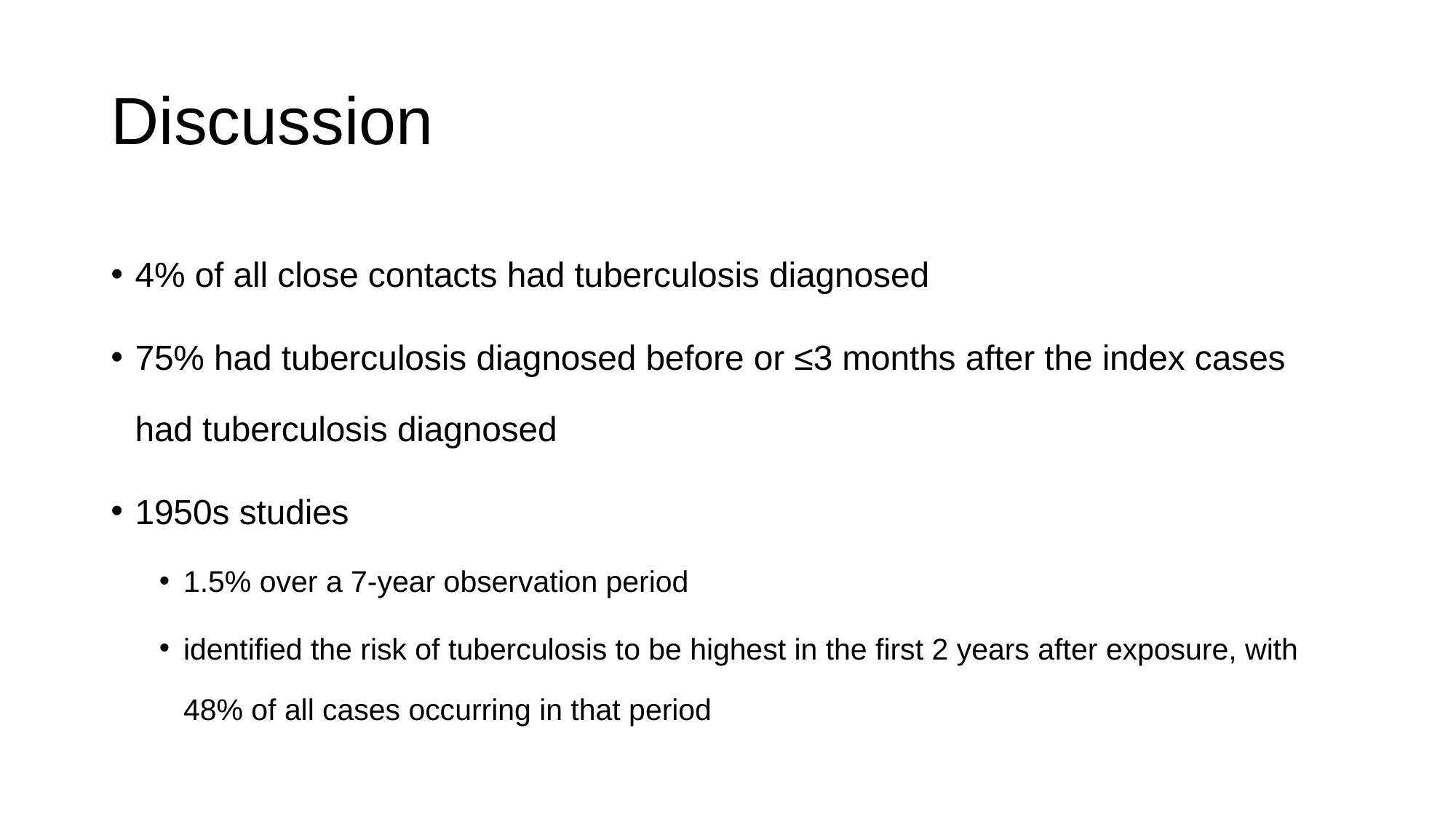

# Discussion
4% of all close contacts had tuberculosis diagnosed
75% had tuberculosis diagnosed before or ≤3 months after the index cases had tuberculosis diagnosed
1950s studies
1.5% over a 7-year observation period
identified the risk of tuberculosis to be highest in the first 2 years after exposure, with 48% of all cases occurring in that period